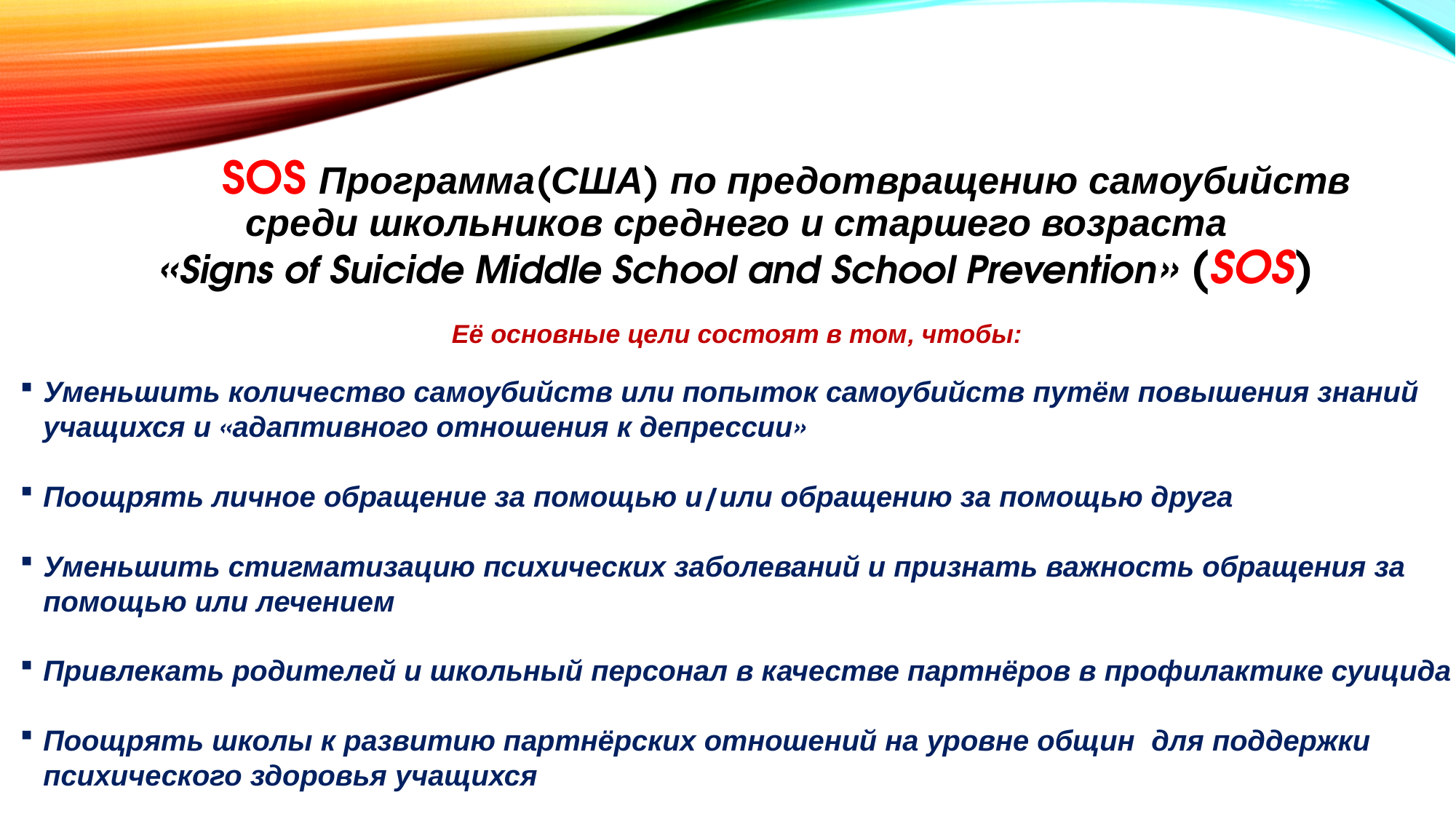

# SOS Программа(США) по предотвращению самоубийств среди школьников среднего и старшего возраста «Signs of Suicide Middle School and School Prevention» (SOS)
Её основные цели состоят в том, чтобы:

Уменьшить количество самоубийств или попыток самоубийств путём повышения знаний учащихся и «адаптивного отношения к депрессии»
Поощрять личное обращение за помощью и/или обращению за помощью друга
Уменьшить стигматизацию психических заболеваний и признать важность обращения за помощью или лечением
Привлекать родителей и школьный персонал в качестве партнёров в профилактике суицида
Поощрять школы к развитию партнёрских отношений на уровне общин  для поддержки психического здоровья учащихся